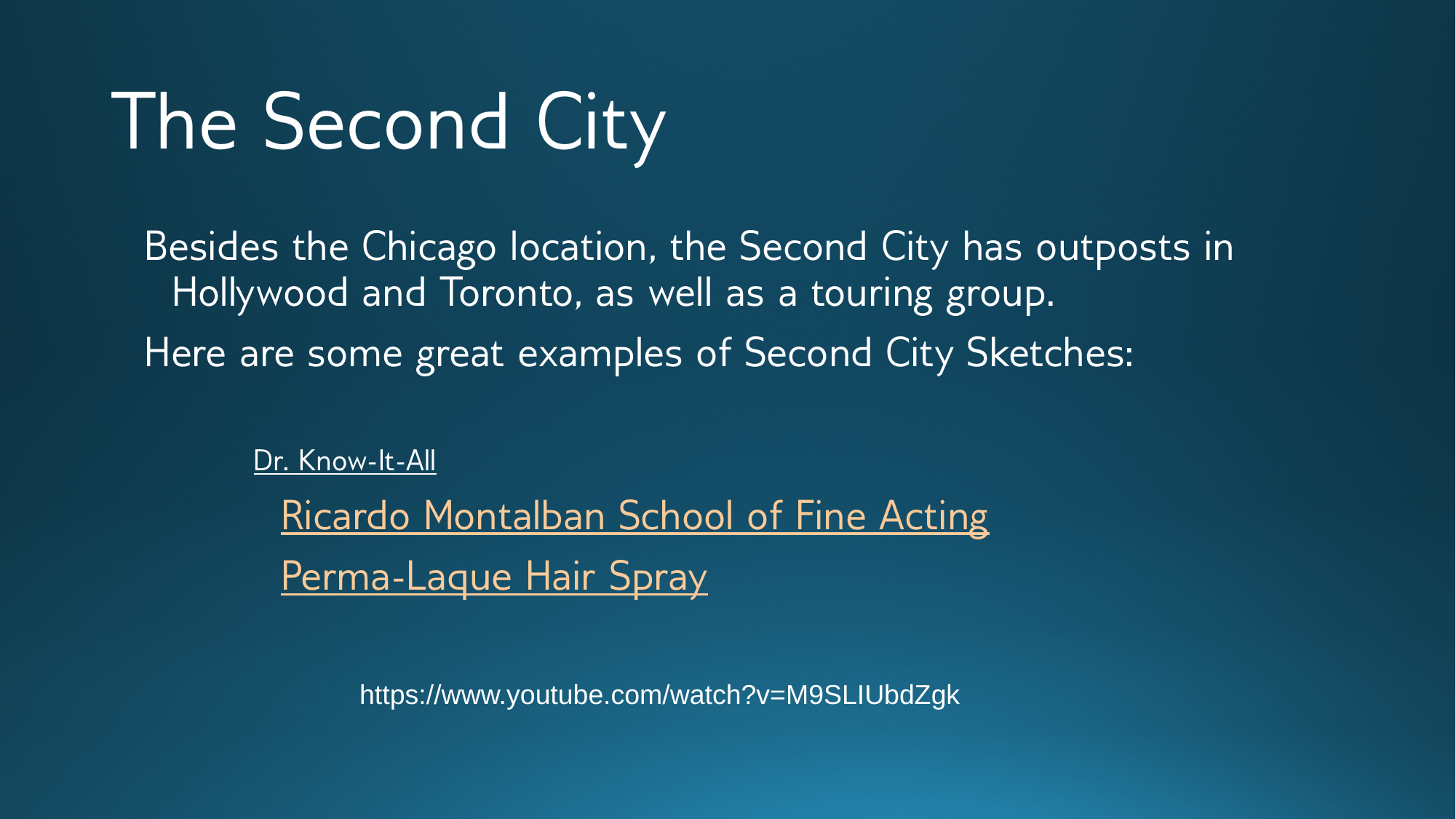

# The Second City
Besides the Chicago location, the Second City has outposts in Hollywood and Toronto, as well as a touring group.
Here are some great examples of Second City Sketches:

Dr. Know-It-All
		Ricardo Montalban School of Fine Acting
		Perma-Laque Hair Spray
https://www.youtube.com/watch?v=M9SLIUbdZgk